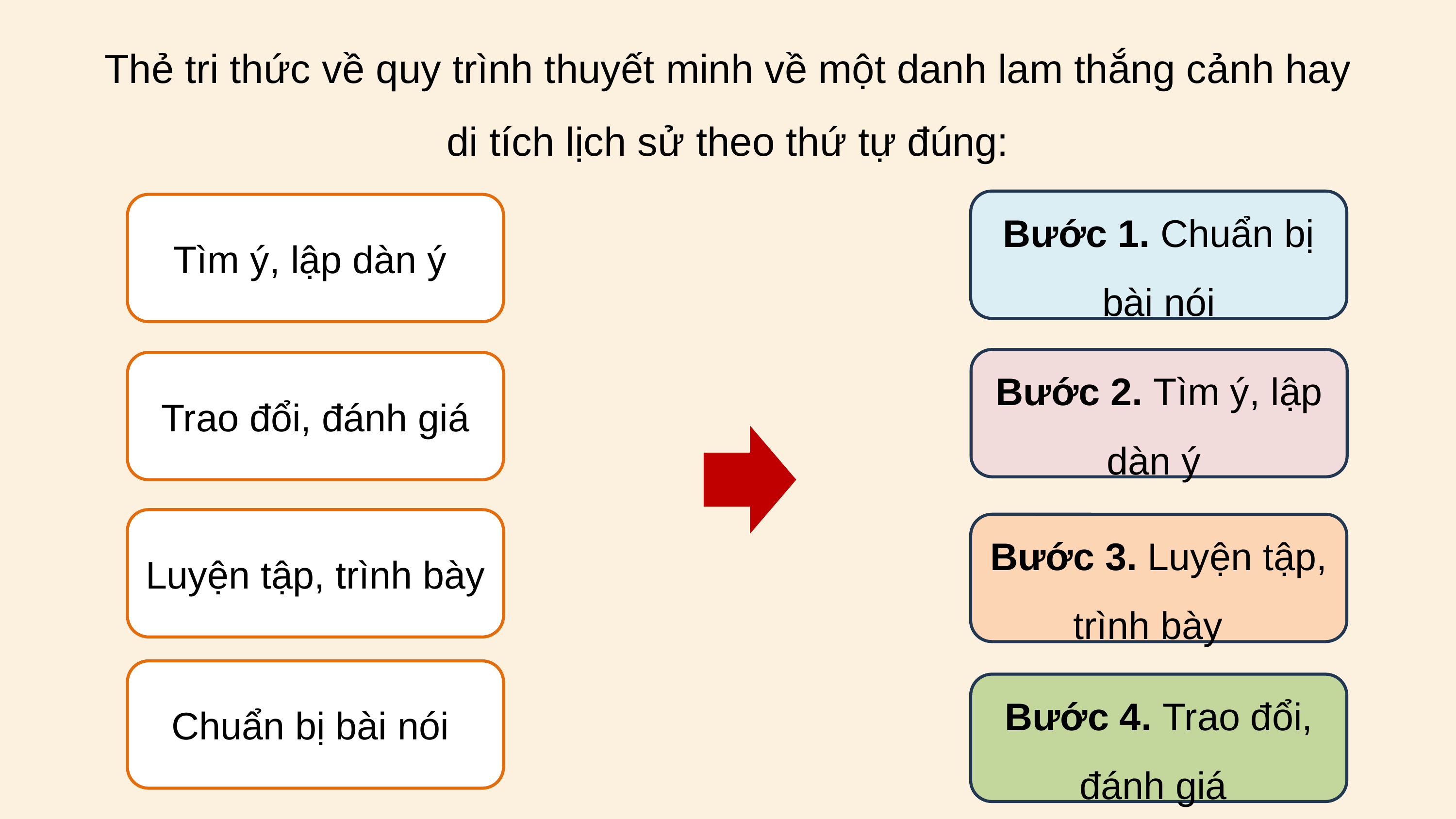

Thẻ tri thức về quy trình thuyết minh về một danh lam thắng cảnh hay di tích lịch sử theo thứ tự đúng:
Bước 1. Chuẩn bị bài nói
Tìm ý, lập dàn ý
Bước 2. Tìm ý, lập dàn ý
Trao đổi, đánh giá

Luyện tập, trình bày
Bước 3. Luyện tập, trình bày
Chuẩn bị bài nói
Bước 4. Trao đổi, đánh giá